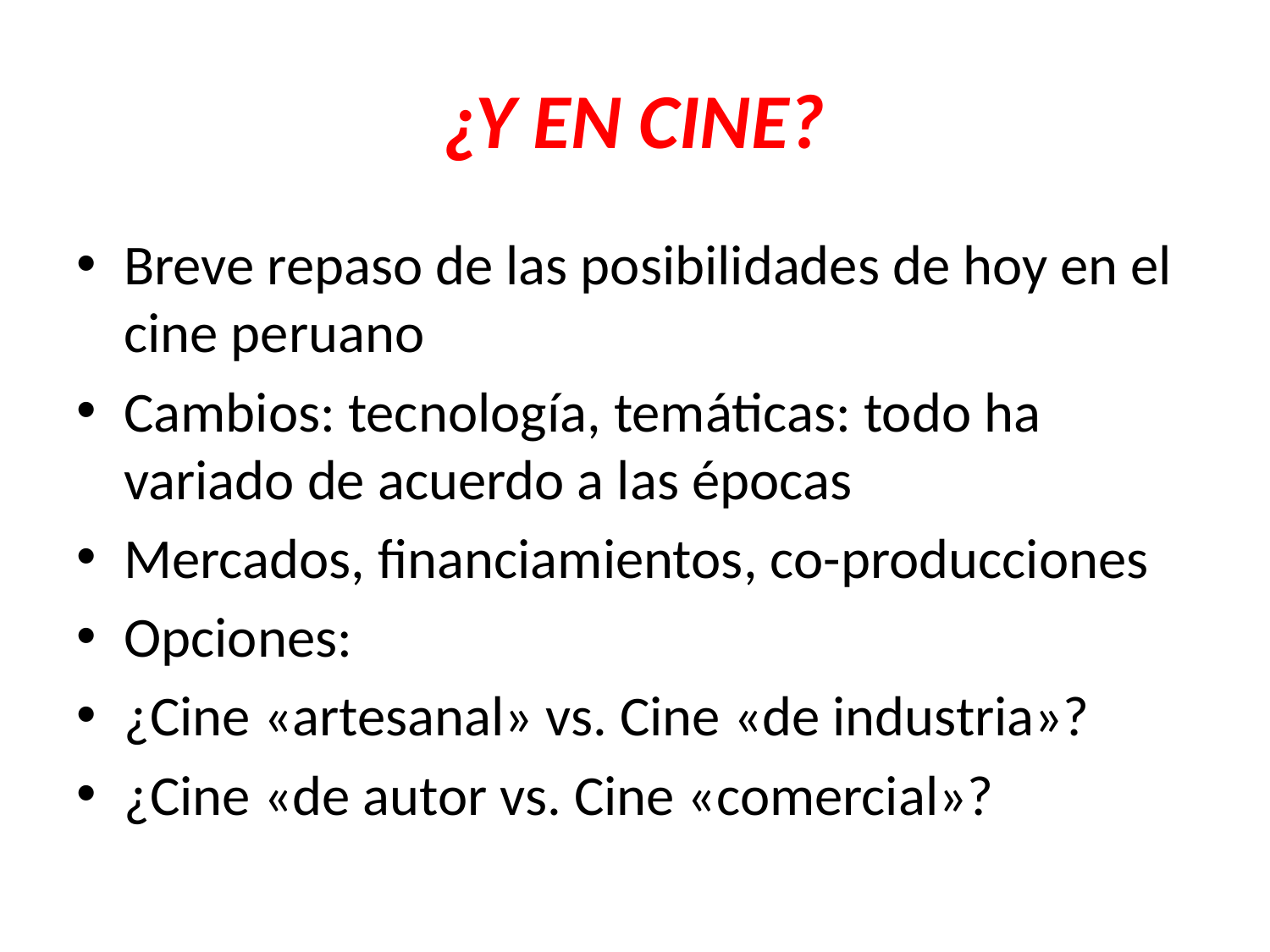

# ¿Y EN CINE?
Breve repaso de las posibilidades de hoy en el cine peruano
Cambios: tecnología, temáticas: todo ha variado de acuerdo a las épocas
Mercados, financiamientos, co-producciones
Opciones:
¿Cine «artesanal» vs. Cine «de industria»?
¿Cine «de autor vs. Cine «comercial»?